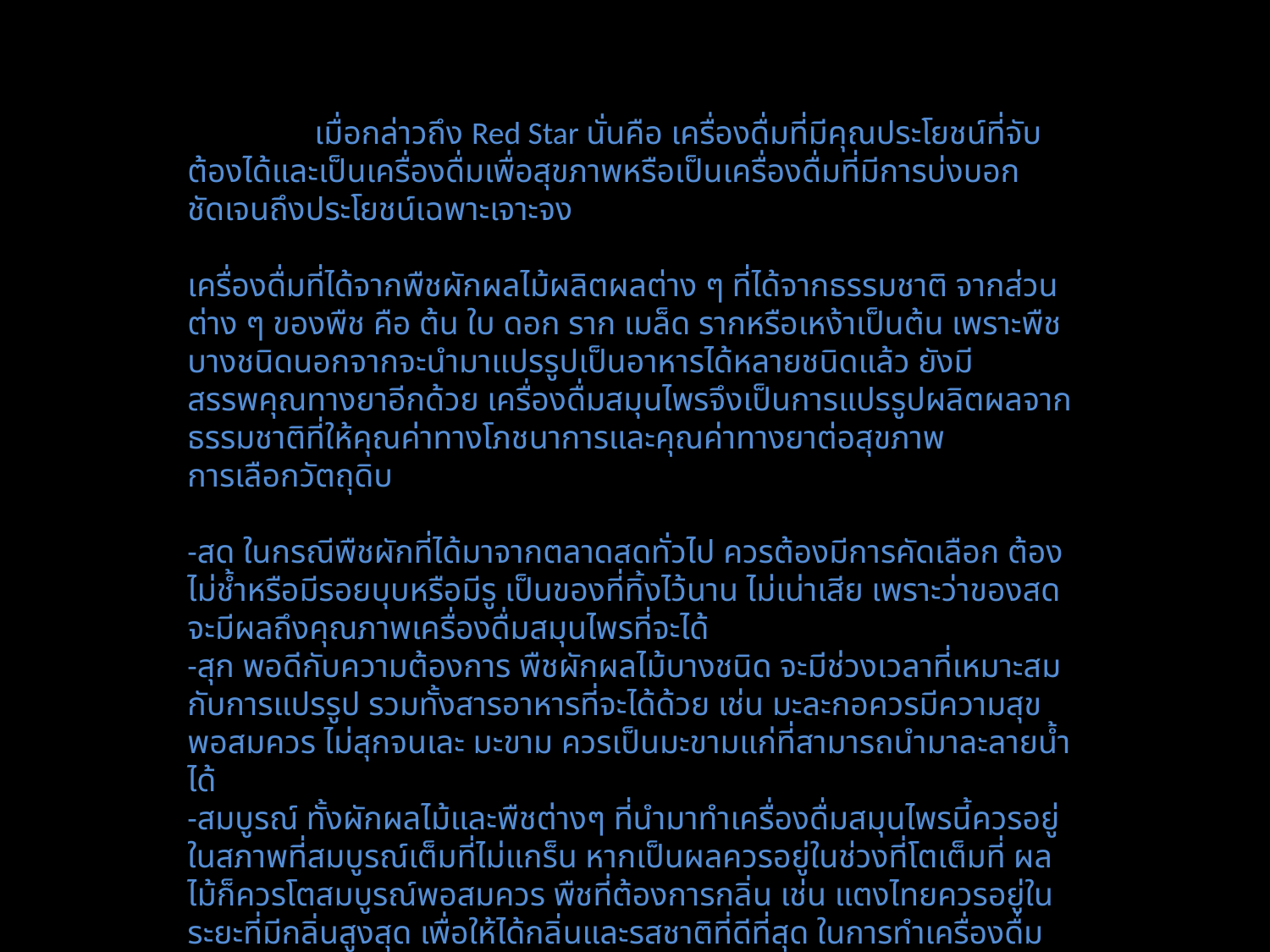

เมื่อกล่าวถึง Red Star นั่นคือ เครื่องดื่มที่มีคุณประโยชน์ที่จับต้องได้และเป็นเครื่องดื่มเพื่อสุขภาพหรือเป็นเครื่องดื่มที่มีการบ่งบอกชัดเจนถึงประโยชน์เฉพาะเจาะจง

เครื่องดื่มที่ได้จากพืชผักผลไม้ผลิตผลต่าง ๆ ที่ได้จากธรรมชาติ จากส่วนต่าง ๆ ของพืช คือ ต้น ใบ ดอก ราก เมล็ด รากหรือเหง้าเป็นต้น เพราะพืชบางชนิดนอกจากจะนำมาแปรรูปเป็นอาหารได้หลายชนิดแล้ว ยังมีสรรพคุณทางยาอีกด้วย เครื่องดื่มสมุนไพรจึงเป็นการแปรรูปผลิตผลจากธรรมชาติที่ให้คุณค่าทางโภชนาการและคุณค่าทางยาต่อสุขภาพ
การเลือกวัตถุดิบ

-สด ในกรณีพืชผักที่ได้มาจากตลาดสดทั่วไป ควรต้องมีการคัดเลือก ต้องไม่ช้ำหรือมีรอยบุบหรือมีรู เป็นของที่ทิ้งไว้นาน ไม่เน่าเสีย เพราะว่าของสด จะมีผลถึงคุณภาพเครื่องดื่มสมุนไพรที่จะได้
-สุก พอดีกับความต้องการ พืชผักผลไม้บางชนิด จะมีช่วงเวลาที่เหมาะสมกับการแปรรูป รวมทั้งสารอาหารที่จะได้ด้วย เช่น มะละกอควรมีความสุขพอสมควร ไม่สุกจนเละ มะขาม ควรเป็นมะขามแก่ที่สามารถนำมาละลายน้ำได้
-สมบูรณ์ ทั้งผักผลไม้และพืชต่างๆ ที่นำมาทำเครื่องดื่มสมุนไพรนี้ควรอยู่ในสภาพที่สมบูรณ์เต็มที่ไม่แกร็น หากเป็นผลควรอยู่ในช่วงที่โตเต็มที่ ผลไม้ก็ควรโตสมบูรณ์พอสมควร พืชที่ต้องการกลิ่น เช่น แตงไทยควรอยู่ในระยะที่มีกลิ่นสูงสุด เพื่อให้ได้กลิ่นและรสชาติที่ดีที่สุด ในการทำเครื่องดื่มสมุนไพร